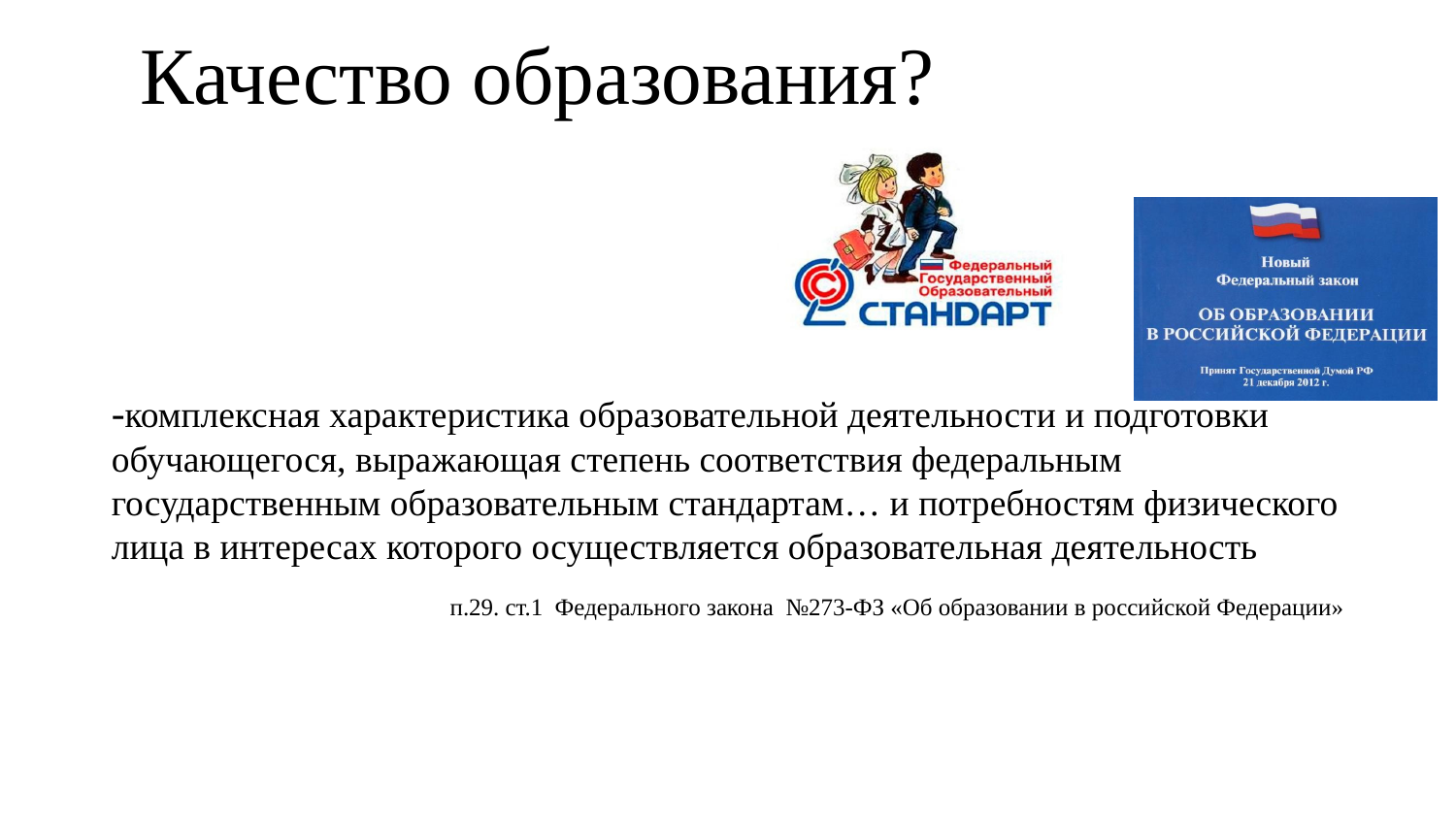

# Качество образования?

-комплексная характеристика образовательной деятельности и подготовки обучающегося, выражающая степень соответствия федеральным государственным образовательным стандартам… и потребностям физического лица в интересах которого осуществляется образовательная деятельность
п.29. ст.1  Федерального закона  №273-ФЗ «Об образовании в российской Федерации»